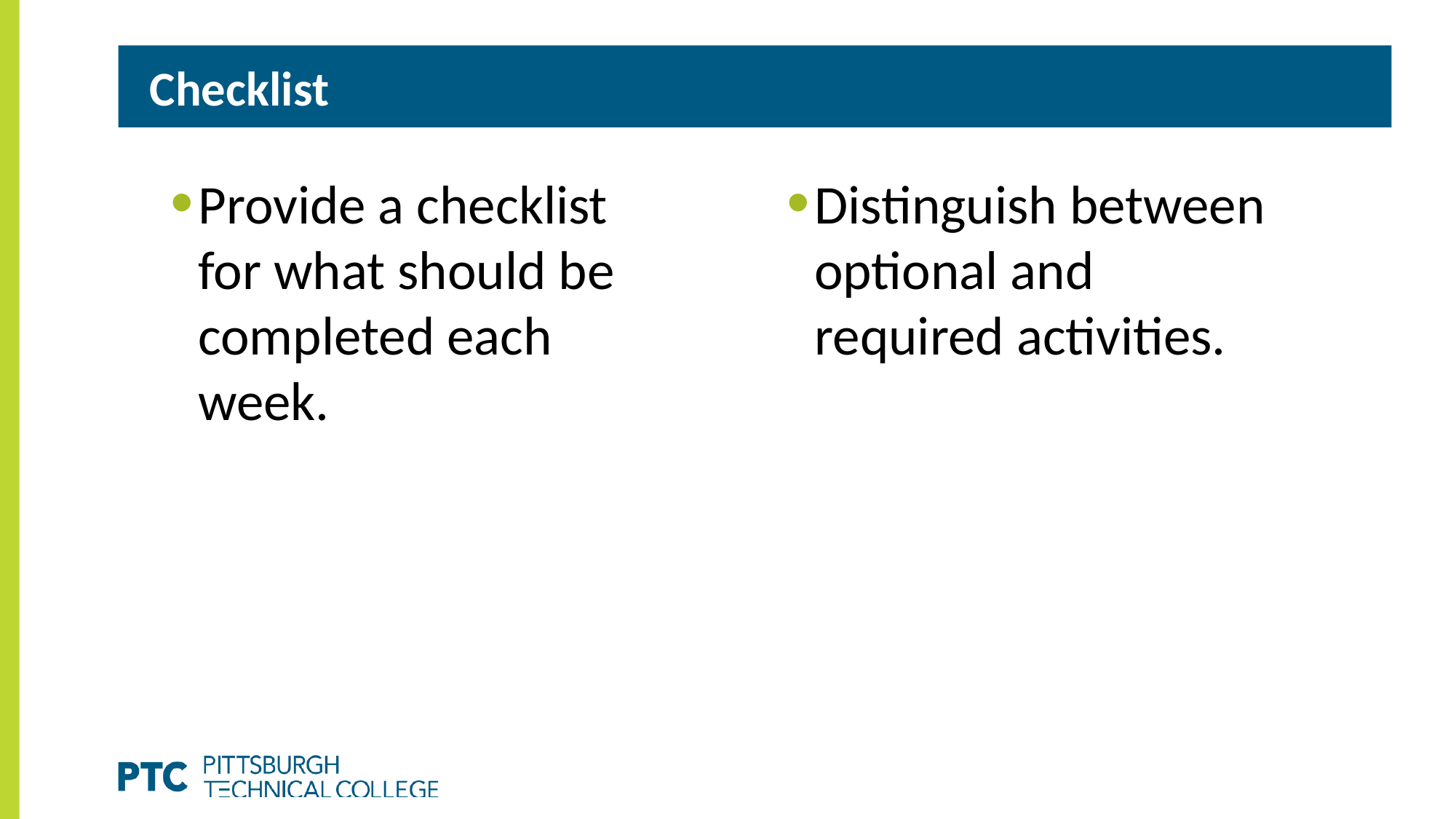

Checklist
Provide a checklist for what should be completed each week.
Distinguish between optional and required activities.